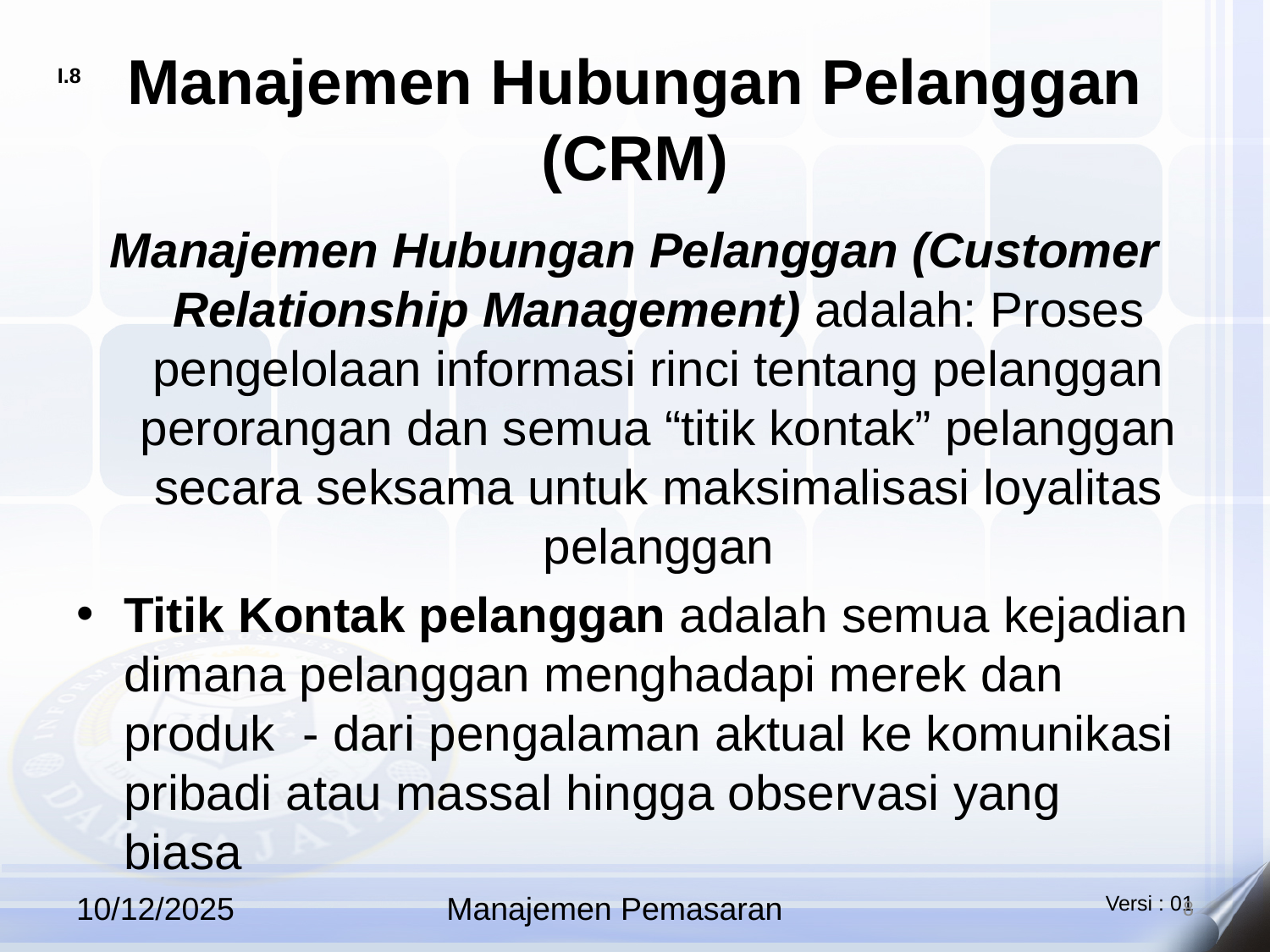

# Manajemen Hubungan Pelanggan (CRM)
Manajemen Hubungan Pelanggan (Customer Relationship Management) adalah: Proses pengelolaan informasi rinci tentang pelanggan perorangan dan semua “titik kontak” pelanggan secara seksama untuk maksimalisasi loyalitas pelanggan
Titik Kontak pelanggan adalah semua kejadian dimana pelanggan menghadapi merek dan produk  - dari pengalaman aktual ke komunikasi pribadi atau massal hingga observasi yang biasa

10/12/2025
Manajemen Pemasaran
8